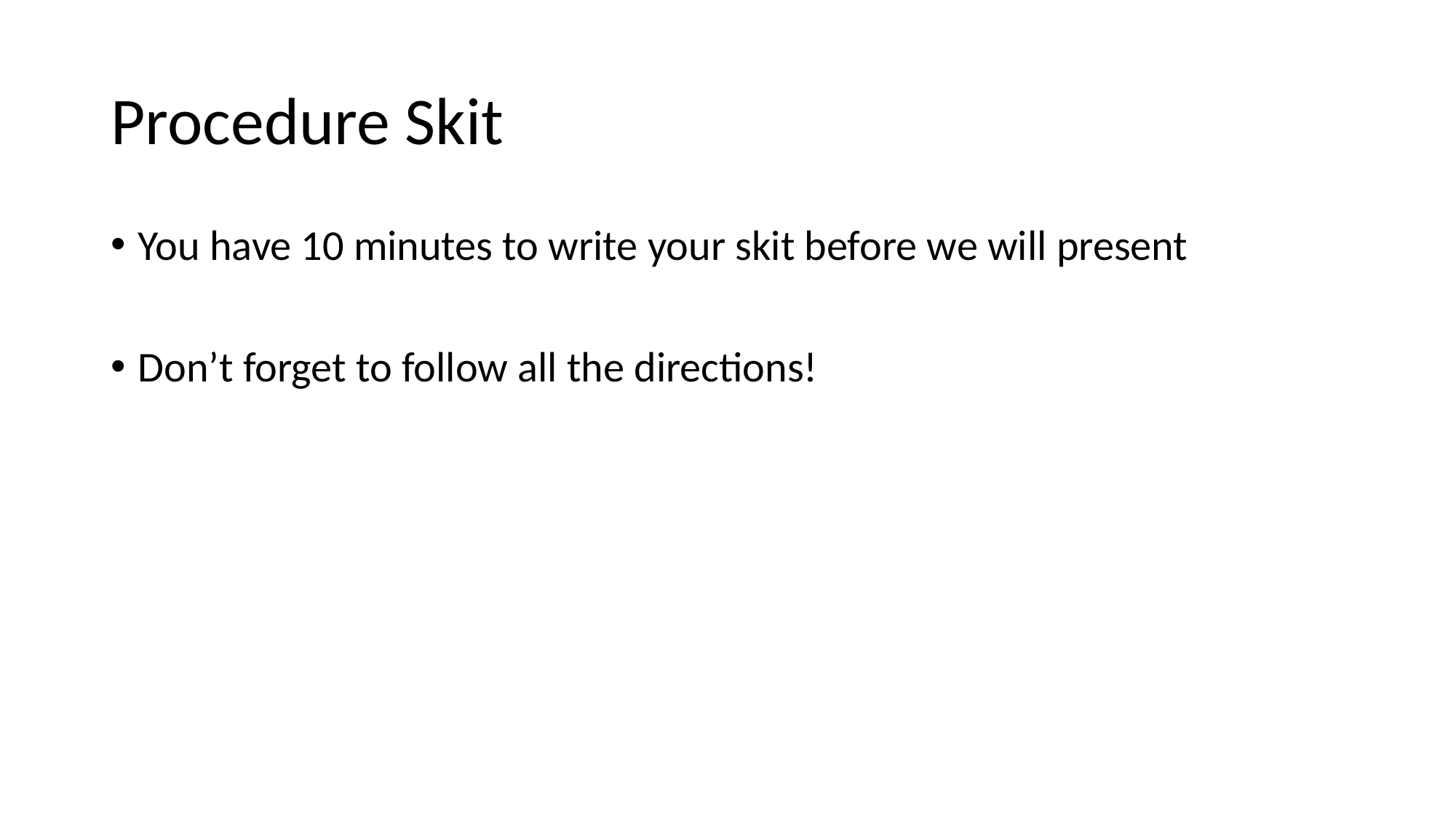

# Procedure Skit
You have 10 minutes to write your skit before we will present

Don’t forget to follow all the directions!